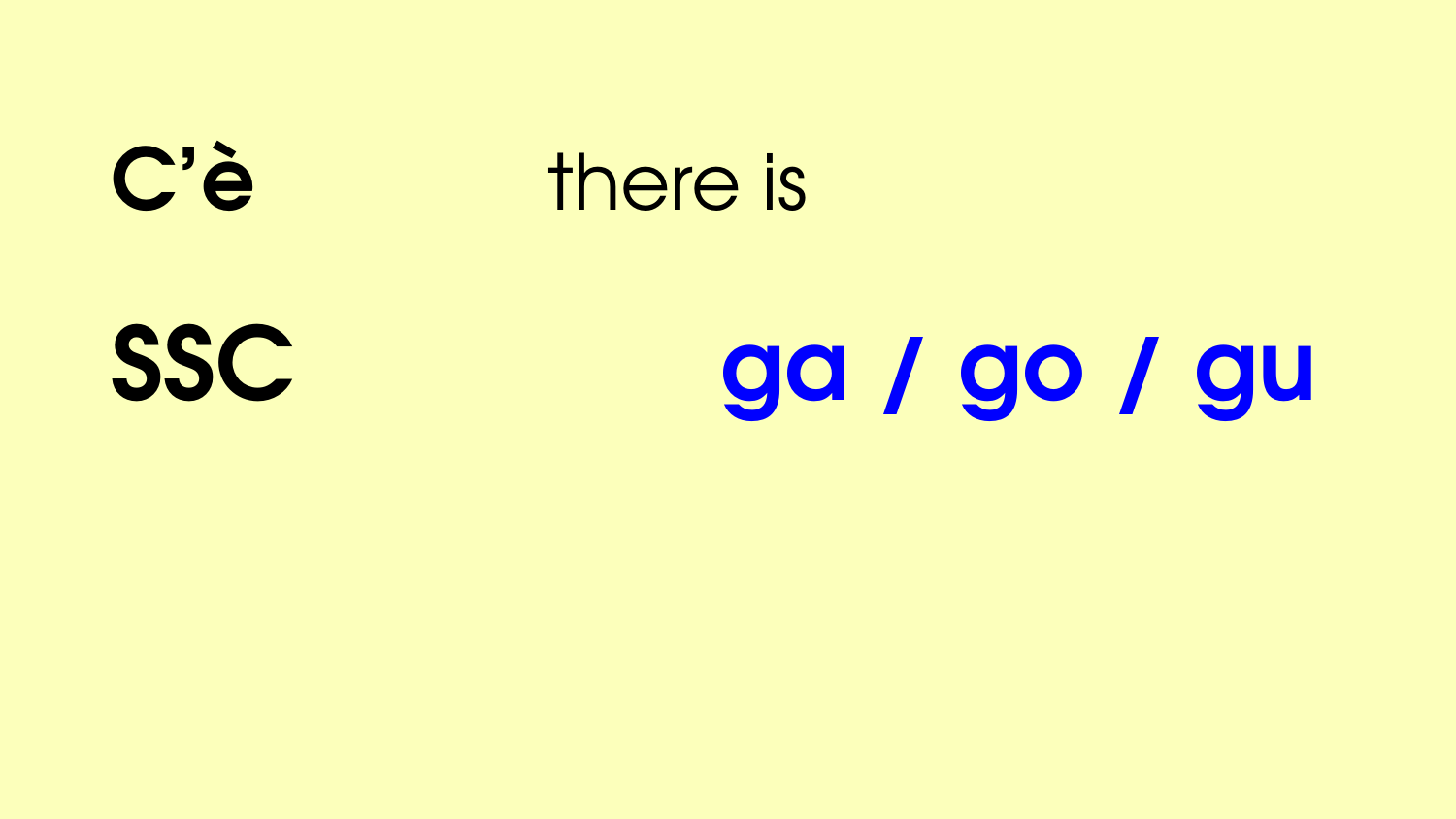

# C’è			there is
SSC 			 ga / go / gu